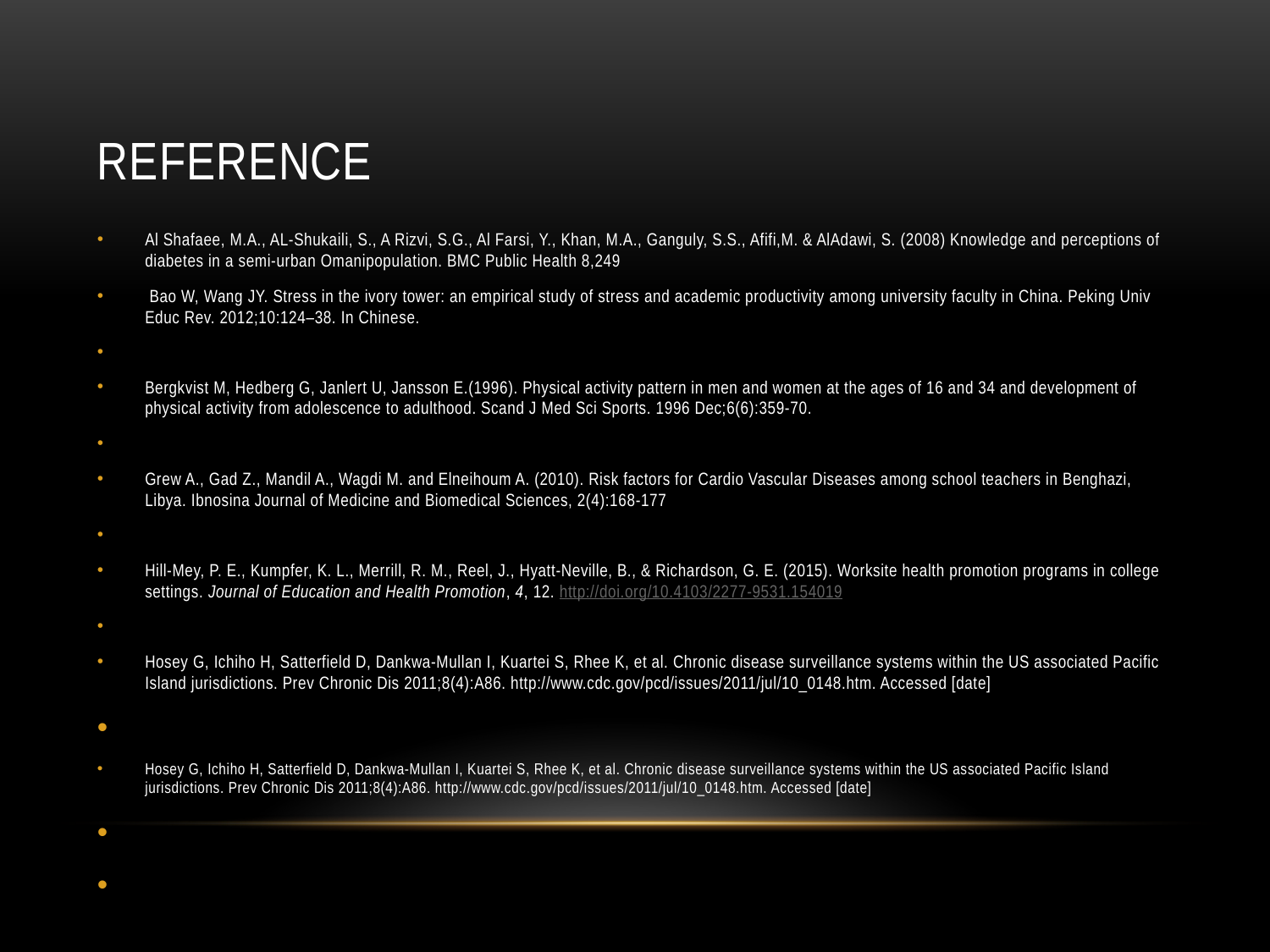

# Reference
Al Shafaee, M.A., AL-Shukaili, S., A Rizvi, S.G., Al Farsi, Y., Khan, M.A., Ganguly, S.S., Afifi,M. & AlAdawi, S. (2008) Knowledge and perceptions of diabetes in a semi-urban Omanipopulation. BMC Public Health 8,249
 Bao W, Wang JY. Stress in the ivory tower: an empirical study of stress and academic productivity among university faculty in China. Peking Univ Educ Rev. 2012;10:124–38. In Chinese.

Bergkvist M, Hedberg G, Janlert U, Jansson E.(1996). Physical activity pattern in men and women at the ages of 16 and 34 and development of physical activity from adolescence to adulthood. Scand J Med Sci Sports. 1996 Dec;6(6):359-70.

Grew A., Gad Z., Mandil A., Wagdi M. and Elneihoum A. (2010). Risk factors for Cardio Vascular Diseases among school teachers in Benghazi, Libya. Ibnosina Journal of Medicine and Biomedical Sciences, 2(4):168-177

Hill-Mey, P. E., Kumpfer, K. L., Merrill, R. M., Reel, J., Hyatt-Neville, B., & Richardson, G. E. (2015). Worksite health promotion programs in college settings. Journal of Education and Health Promotion, 4, 12. http://doi.org/10.4103/2277-9531.154019

Hosey G, Ichiho H, Satterfield D, Dankwa-Mullan I, Kuartei S, Rhee K, et al. Chronic disease surveillance systems within the US associated Pacific Island jurisdictions. Prev Chronic Dis 2011;8(4):A86. http://www.cdc.gov/pcd/issues/2011/jul/10_0148.htm. Accessed [date]

Hosey G, Ichiho H, Satterfield D, Dankwa-Mullan I, Kuartei S, Rhee K, et al. Chronic disease surveillance systems within the US associated Pacific Island jurisdictions. Prev Chronic Dis 2011;8(4):A86. http://www.cdc.gov/pcd/issues/2011/jul/10_0148.htm. Accessed [date]